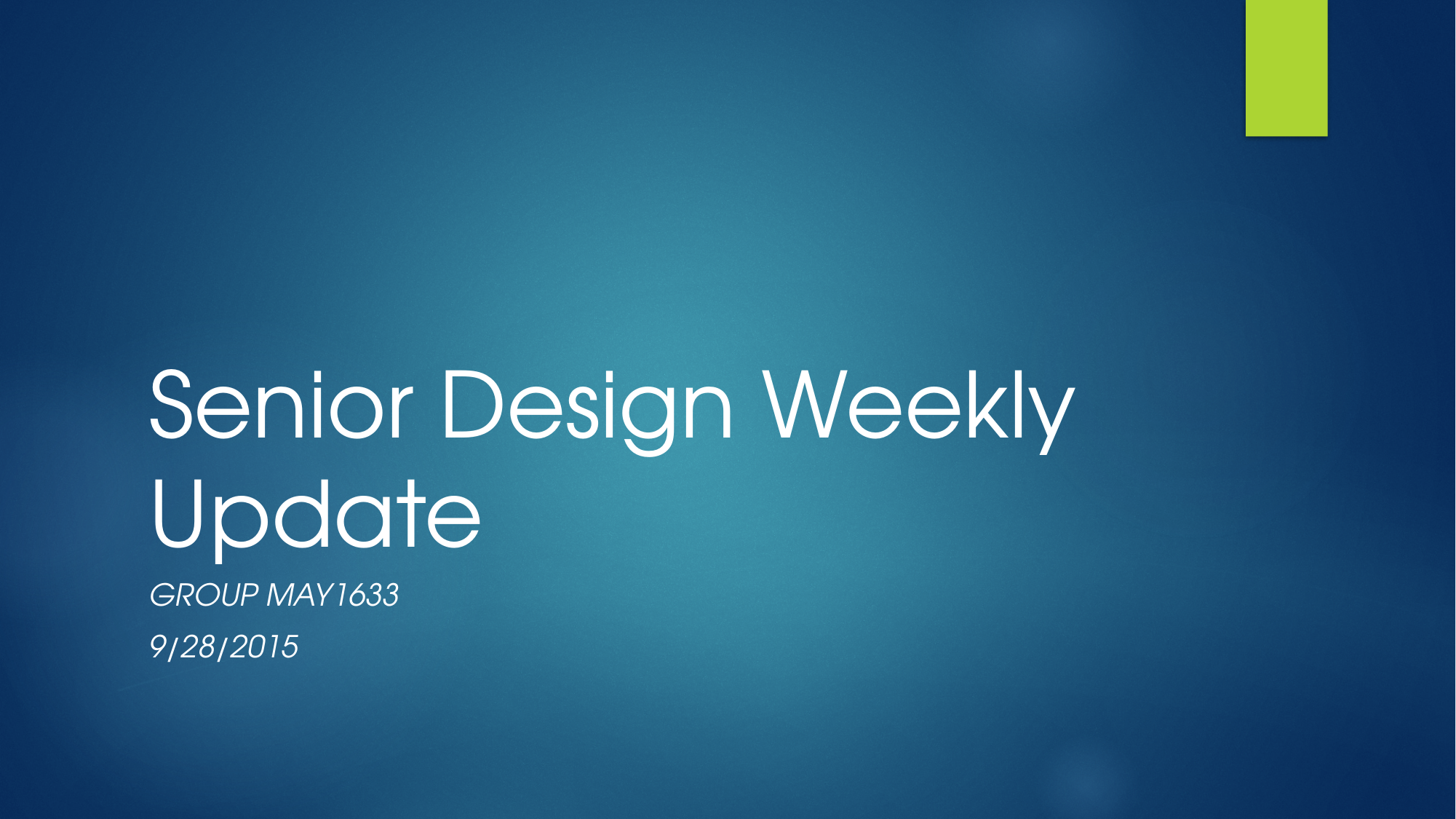

# Senior Design Weekly Update
Group may1633
9/28/2015